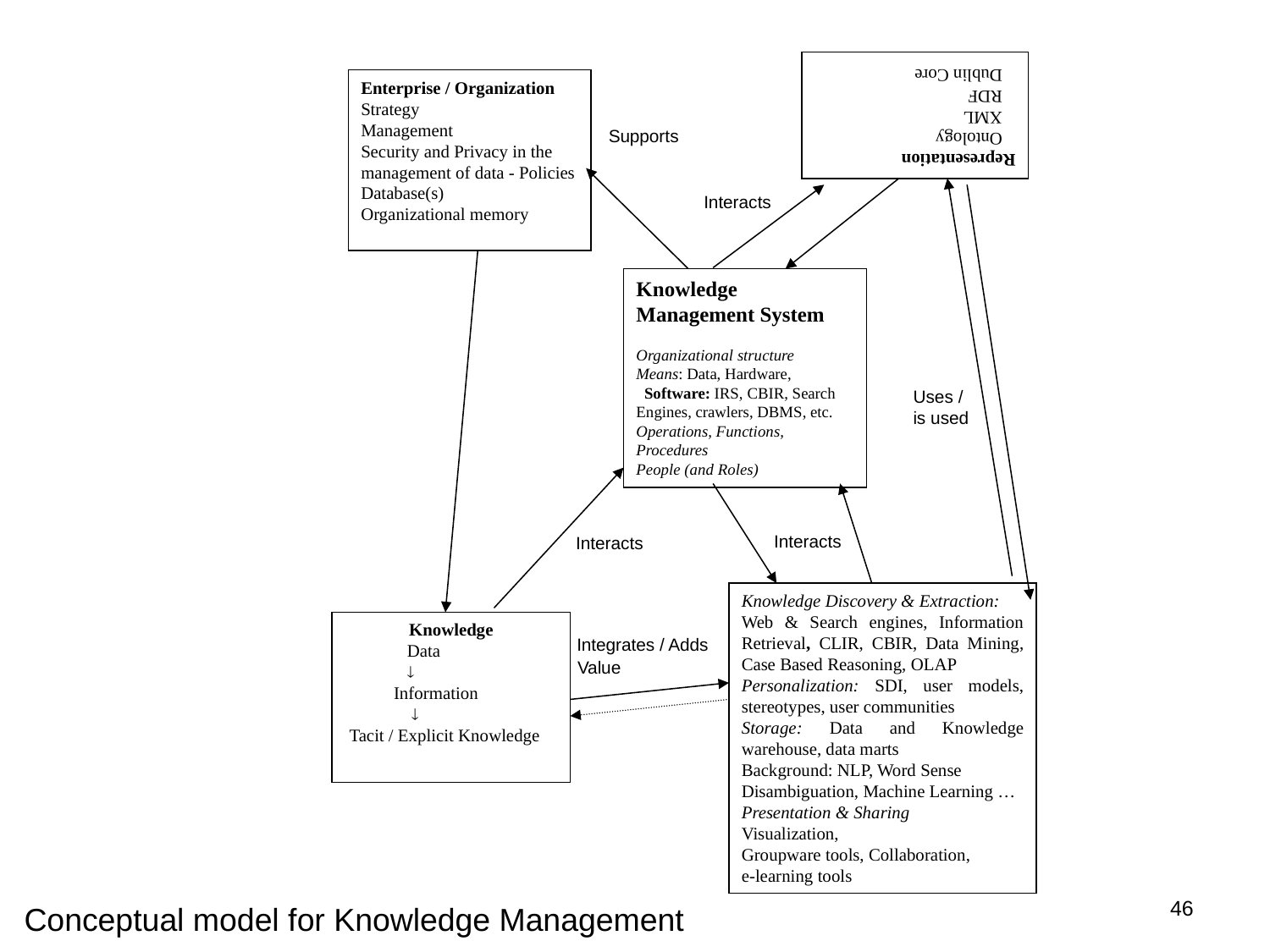

Representation
   Ontology
   XML
   RDF
   Dublin Core

Enterprise / Organization
Strategy
Management
Security and Privacy in the management of data - Policies
Database(s)
Organizational memory

  Supports
  Interacts
Knowledge Management System

Organizational structure
Means: Data, Hardware,
  Software: IRS, CBIR, Search Engines, crawlers, DBMS, etc.
Operations, Functions,                Procedures
People (and Roles)
Uses /
is used
    Interacts
      Interacts
Knowledge Discovery & Extraction:
Web & Search engines, Information Retrieval, CLIR, CBIR, Data Mining, Case Based Reasoning, OLAP
Personalization: SDI, user models, stereotypes, user communities
Storage: Data and Knowledge warehouse, data marts
Background: NLP, Word Sense Disambiguation, Machine Learning …
Presentation & Sharing
Visualization,
Groupware tools, Collaboration,
e-learning tools

Knowledge
              Data
              ↓
           Information
               ↓
 Tacit / Explicit Knowledge
   Integrates / Adds
   Value
46
Conceptual model for Knowledge Management